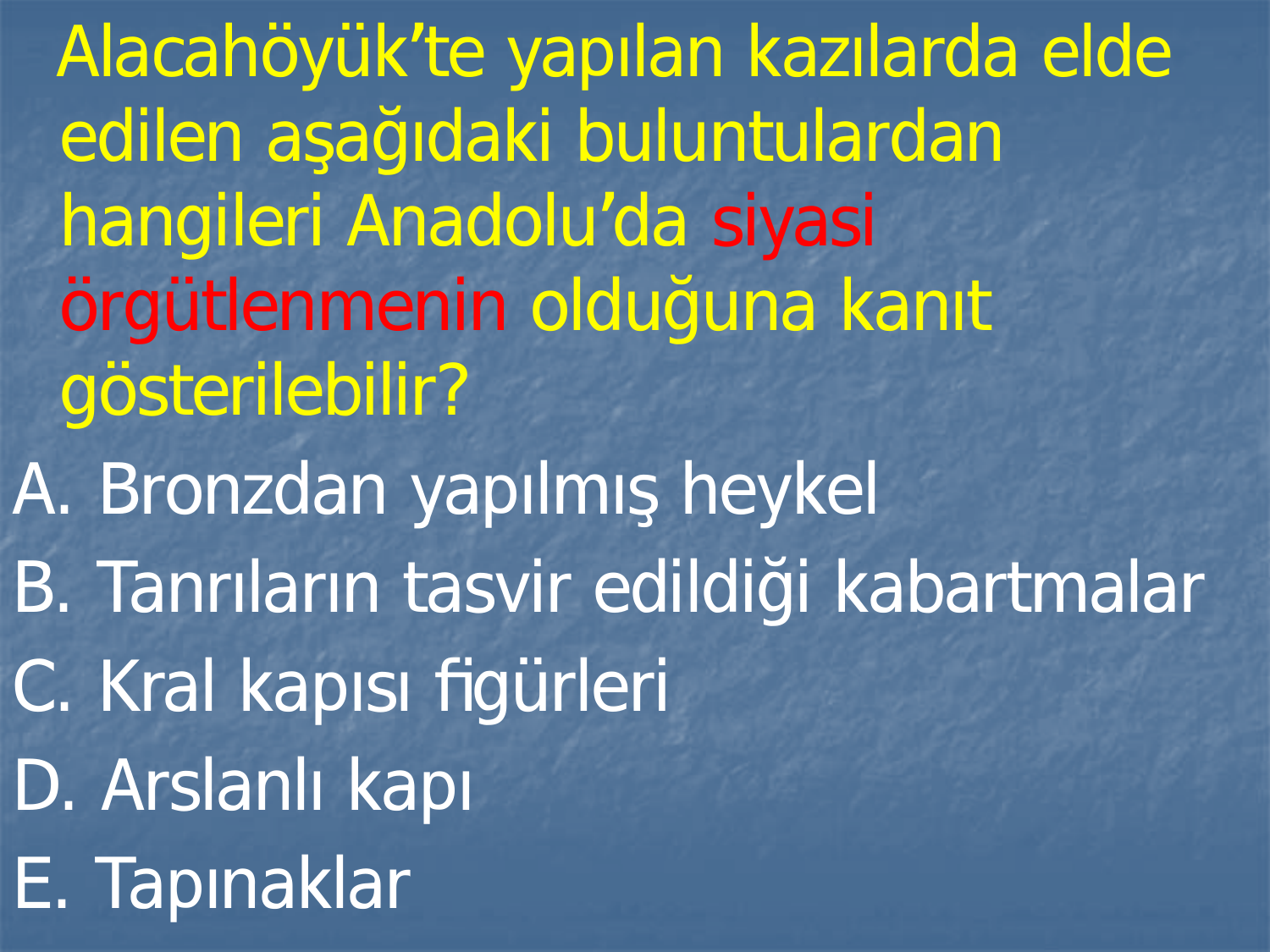

Alacahöyük’te yapılan kazılarda elde edilen aşağıdaki buluntulardan hangileri Anadolu’da siyasi örgütlenmenin olduğuna kanıt gösterilebilir?
A. Bronzdan yapılmış heykel
B. Tanrıların tasvir edildiği kabartmalar
C. Kral kapısı figürleri
D. Arslanlı kapı
E. Tapınaklar